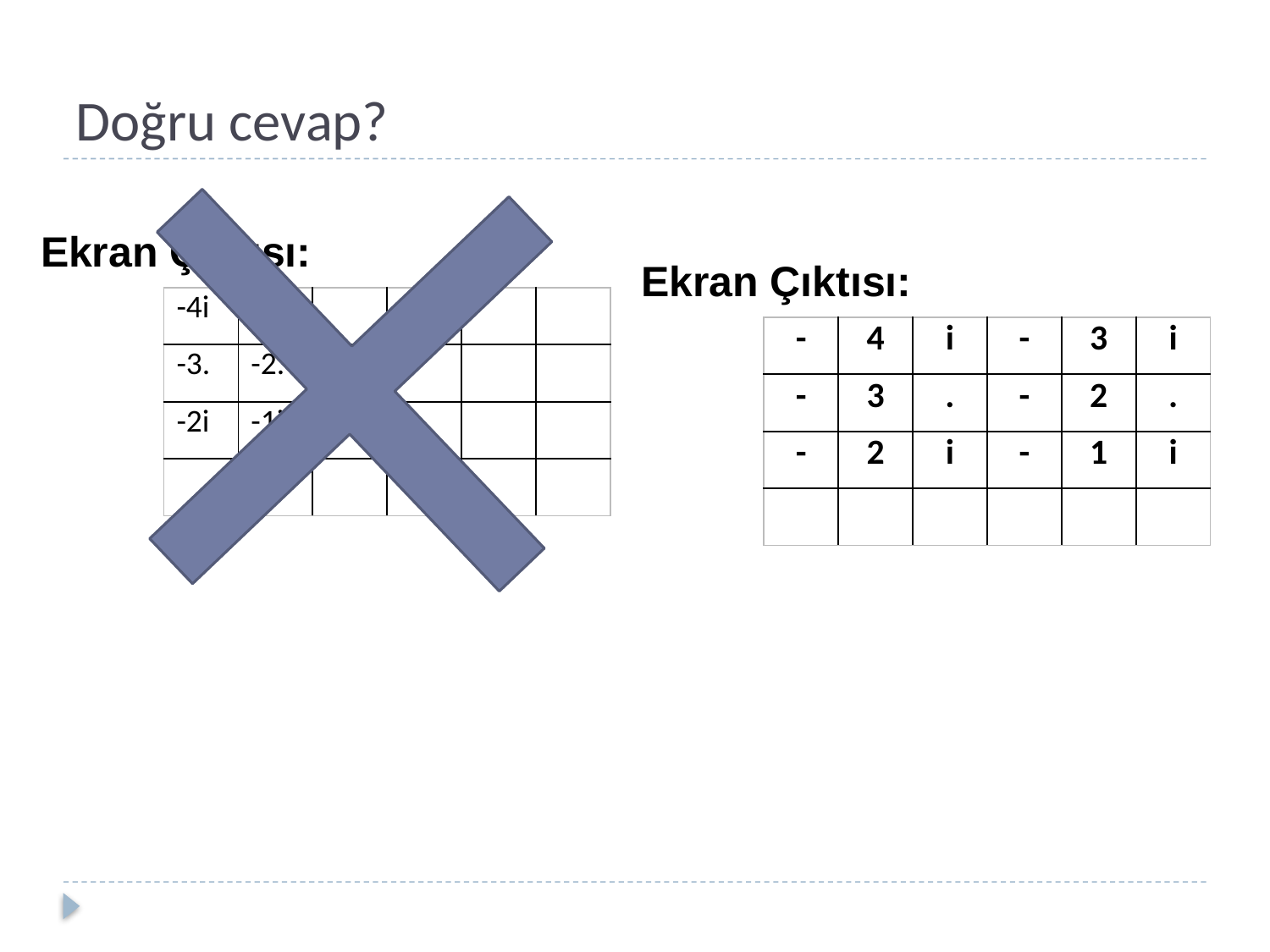

# Doğru cevap?

Ekran Çıktısı:
Ekran Çıktısı:
| -4i | -3i |  |  |  |  |
| --- | --- | --- | --- | --- | --- |
| -3. | -2. |  |  |  |  |
| -2i | -1i |  |  |  |  |
|  |  |  |  |  |  |
| - | 4 | i | - | 3 | i |
| --- | --- | --- | --- | --- | --- |
| - | 3 | . | - | 2 | . |
| - | 2 | i | - | 1 | i |
|  |  |  |  |  |  |